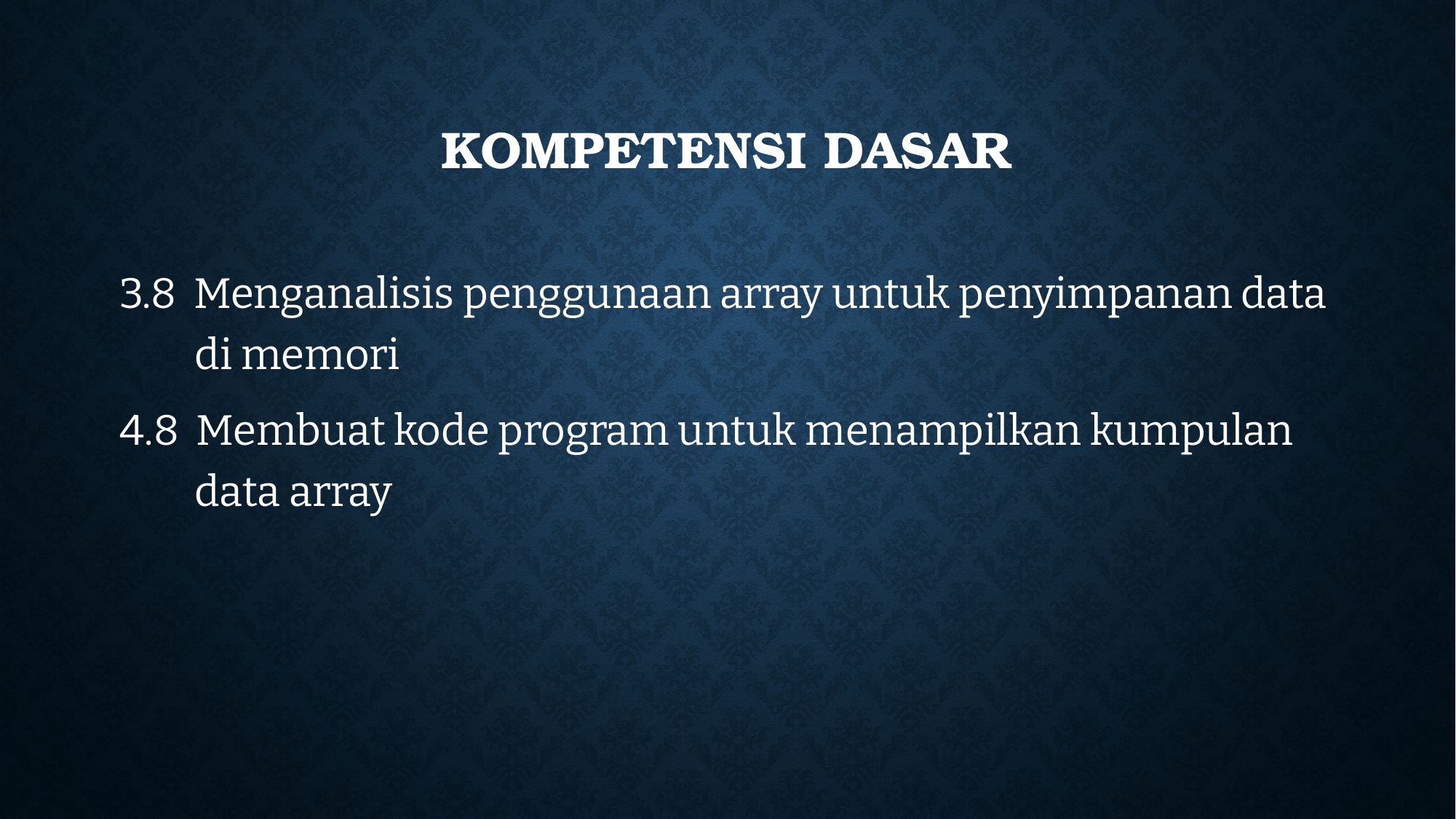

# Kompetensi dasar
3.8  Menganalisis penggunaan array untuk penyimpanan data di memori
4.8  Membuat kode program untuk menampilkan kumpulan data array